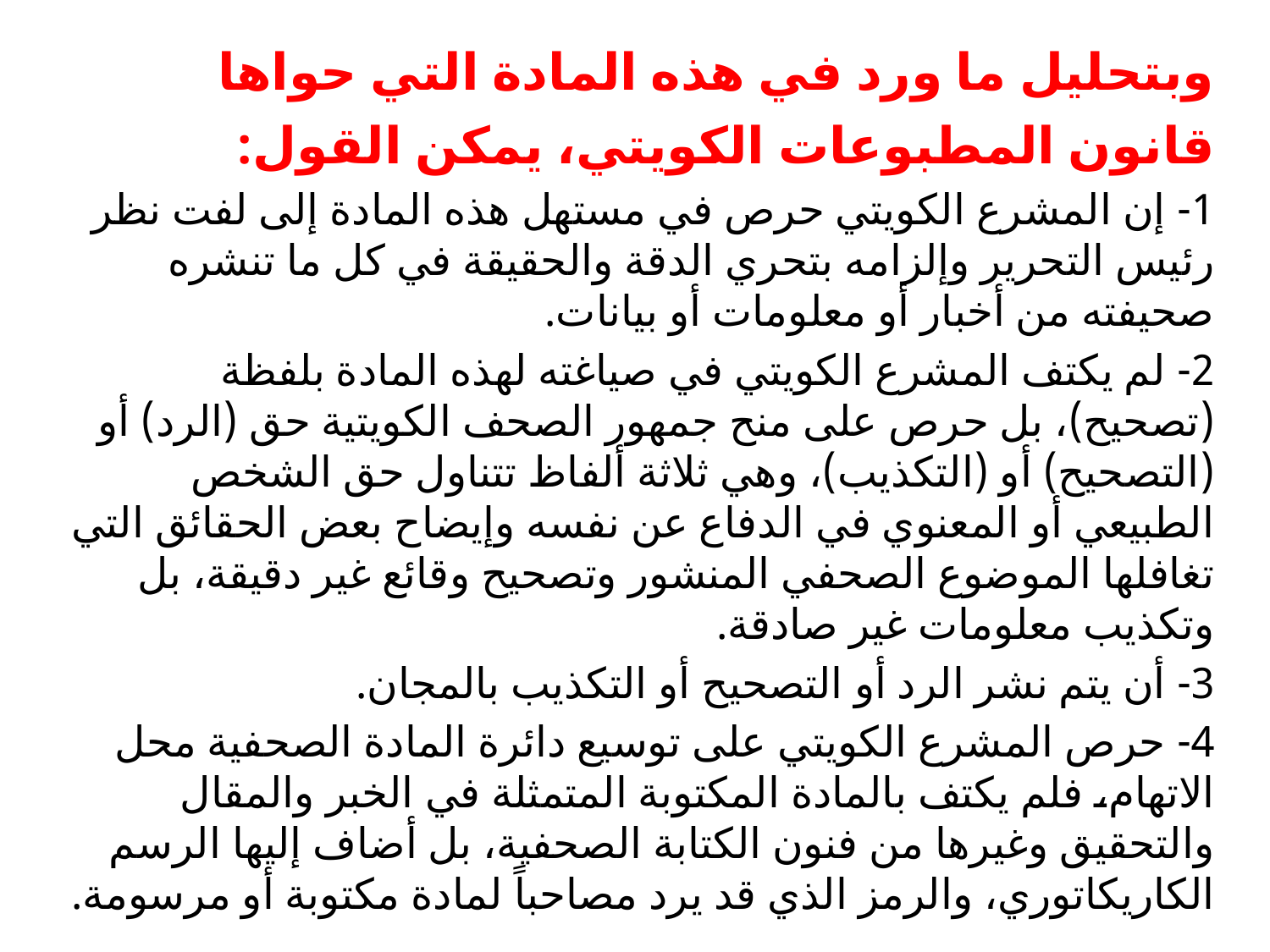

وبتحليل ما ورد في هذه المادة التي حواها قانون المطبوعات الكويتي، يمكن القول:
1- إن المشرع الكويتي حرص في مستهل هذه المادة إلى لفت نظر رئيس التحرير وإلزامه بتحري الدقة والحقيقة في كل ما تنشره صحيفته من أخبار أو معلومات أو بيانات.
2- لم يكتف المشرع الكويتي في صياغته لهذه المادة بلفظة (تصحيح)، بل حرص على منح جمهور الصحف الكويتية حق (الرد) أو (التصحيح) أو (التكذيب)، وهي ثلاثة ألفاظ تتناول حق الشخص الطبيعي أو المعنوي في الدفاع عن نفسه وإيضاح بعض الحقائق التي تغافلها الموضوع الصحفي المنشور وتصحيح وقائع غير دقيقة، بل وتكذيب معلومات غير صادقة.
3- أن يتم نشر الرد أو التصحيح أو التكذيب بالمجان.
4- حرص المشرع الكويتي على توسيع دائرة المادة الصحفية محل الاتهام، فلم يكتف بالمادة المكتوبة المتمثلة في الخبر والمقال والتحقيق وغيرها من فنون الكتابة الصحفية، بل أضاف إليها الرسم الكاريكاتوري، والرمز الذي قد يرد مصاحباً لمادة مكتوبة أو مرسومة.